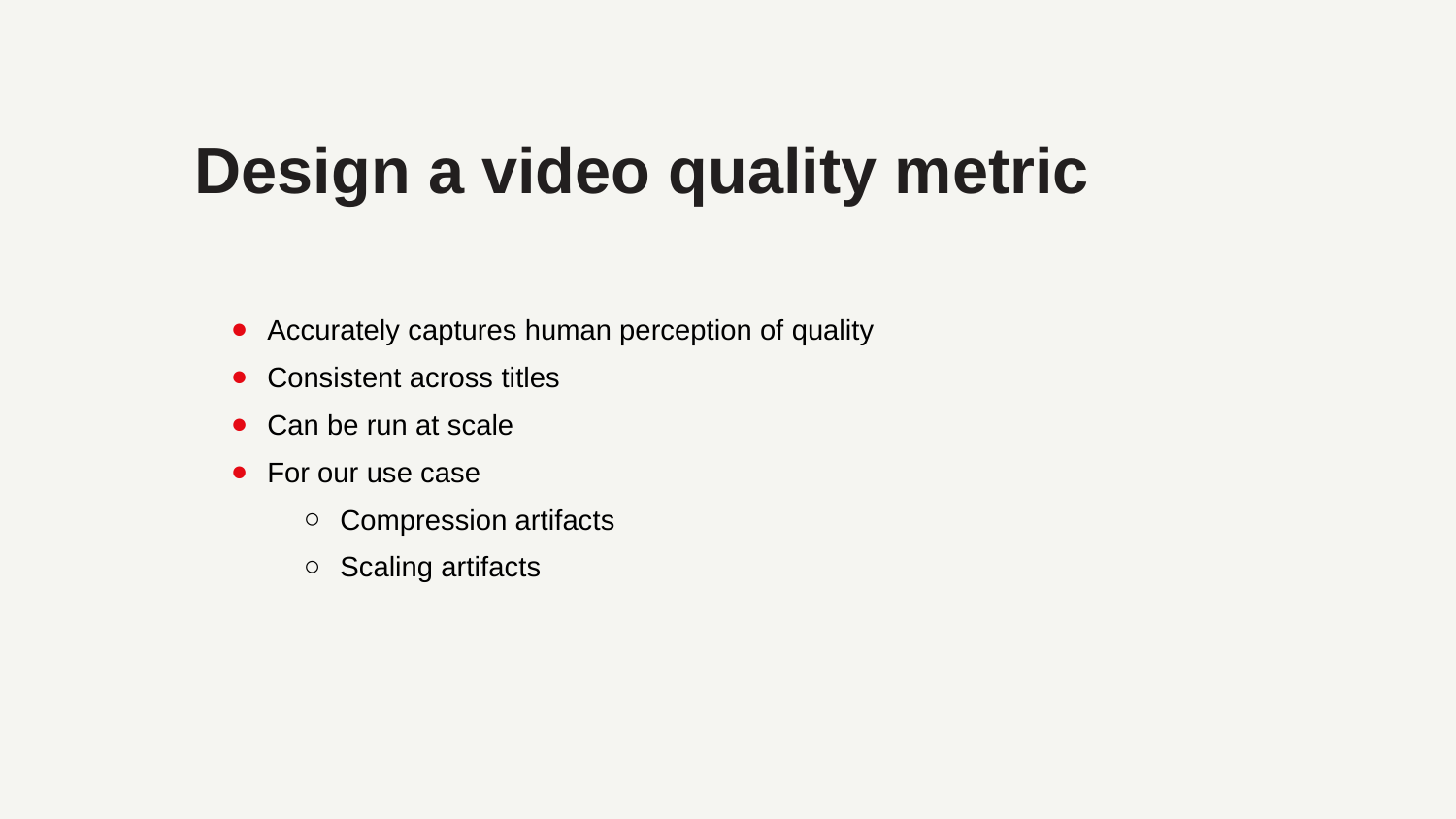

Design a video quality metric
Accurately captures human perception of quality
Consistent across titles
Can be run at scale
For our use case
Compression artifacts
Scaling artifacts